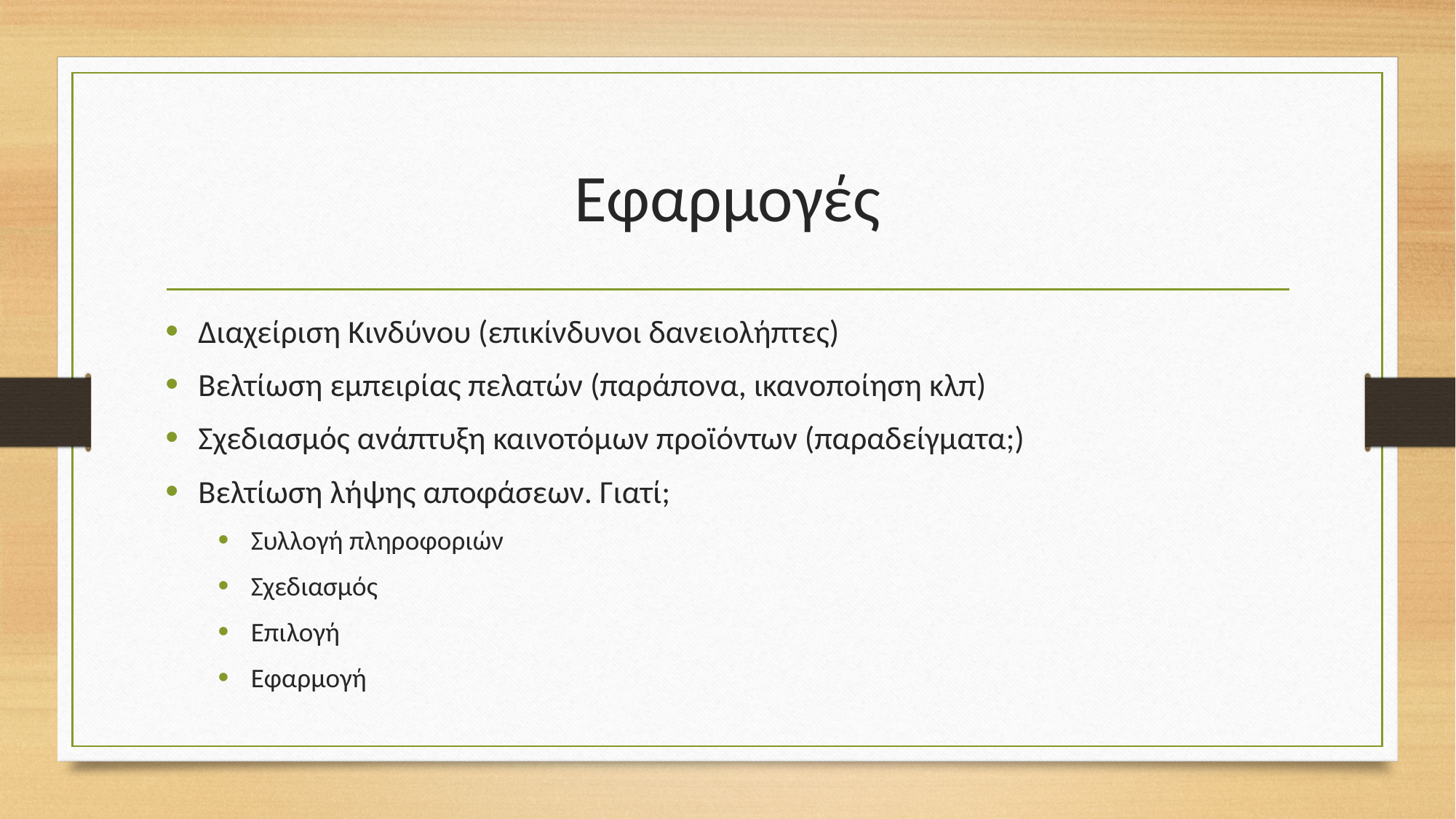

# Εφαρμογές
Διαχείριση Κινδύνου (επικίνδυνοι δανειολήπτες)
Βελτίωση εμπειρίας πελατών (παράπονα, ικανοποίηση κλπ)
Σχεδιασμός ανάπτυξη καινοτόμων προϊόντων (παραδείγματα;)
Βελτίωση λήψης αποφάσεων. Γιατί;
Συλλογή πληροφοριών
Σχεδιασμός
Επιλογή
Εφαρμογή